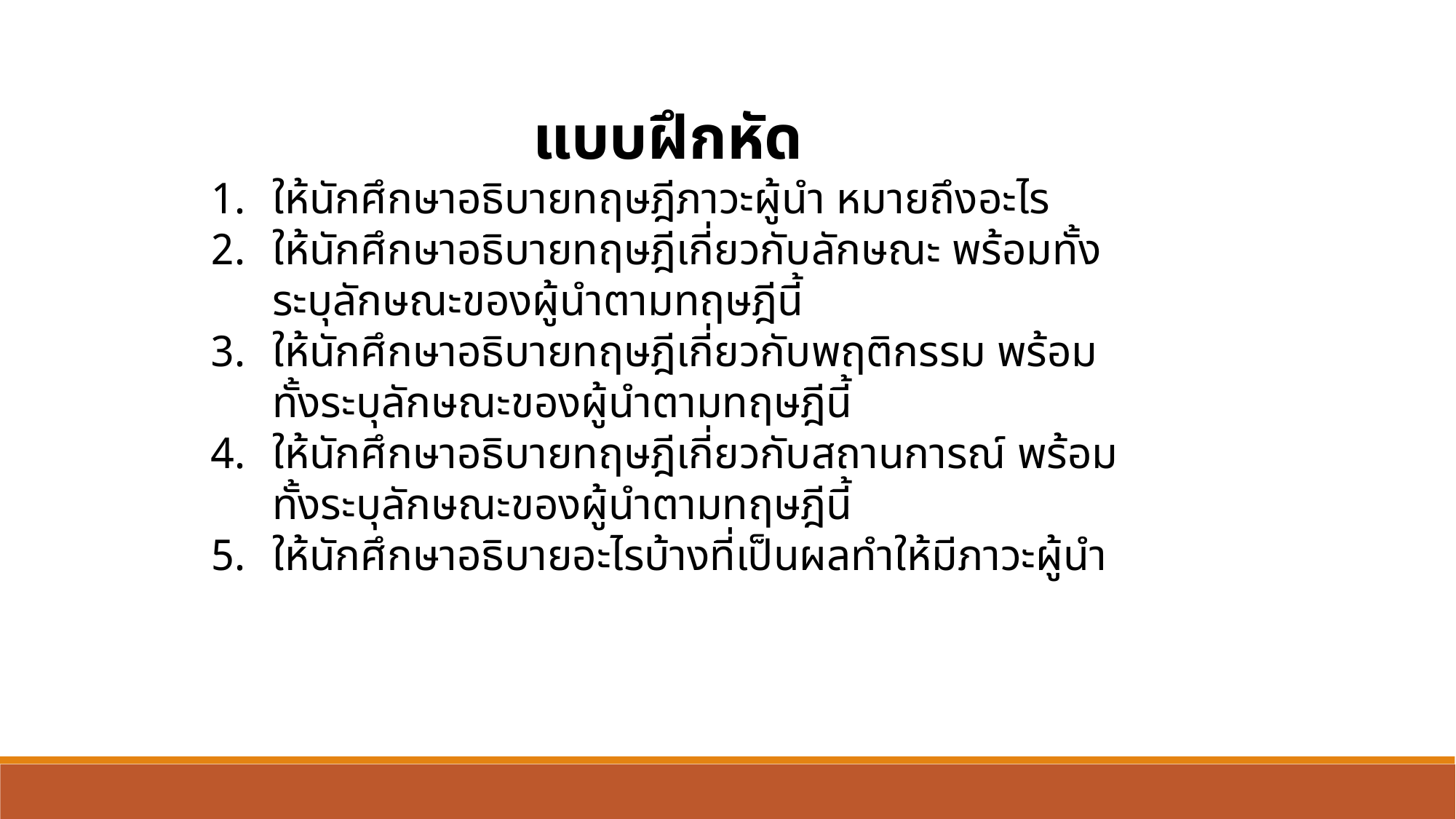

แบบฝึกหัด
ให้นักศึกษาอธิบายทฤษฎีภาวะผู้นำ หมายถึงอะไร
ให้นักศึกษาอธิบายทฤษฎีเกี่ยวกับลักษณะ พร้อมทั้งระบุลักษณะของผู้นำตามทฤษฎีนี้
ให้นักศึกษาอธิบายทฤษฎีเกี่ยวกับพฤติกรรม พร้อมทั้งระบุลักษณะของผู้นำตามทฤษฎีนี้
ให้นักศึกษาอธิบายทฤษฎีเกี่ยวกับสถานการณ์ พร้อมทั้งระบุลักษณะของผู้นำตามทฤษฎีนี้
ให้นักศึกษาอธิบายอะไรบ้างที่เป็นผลทำให้มีภาวะผู้นำ